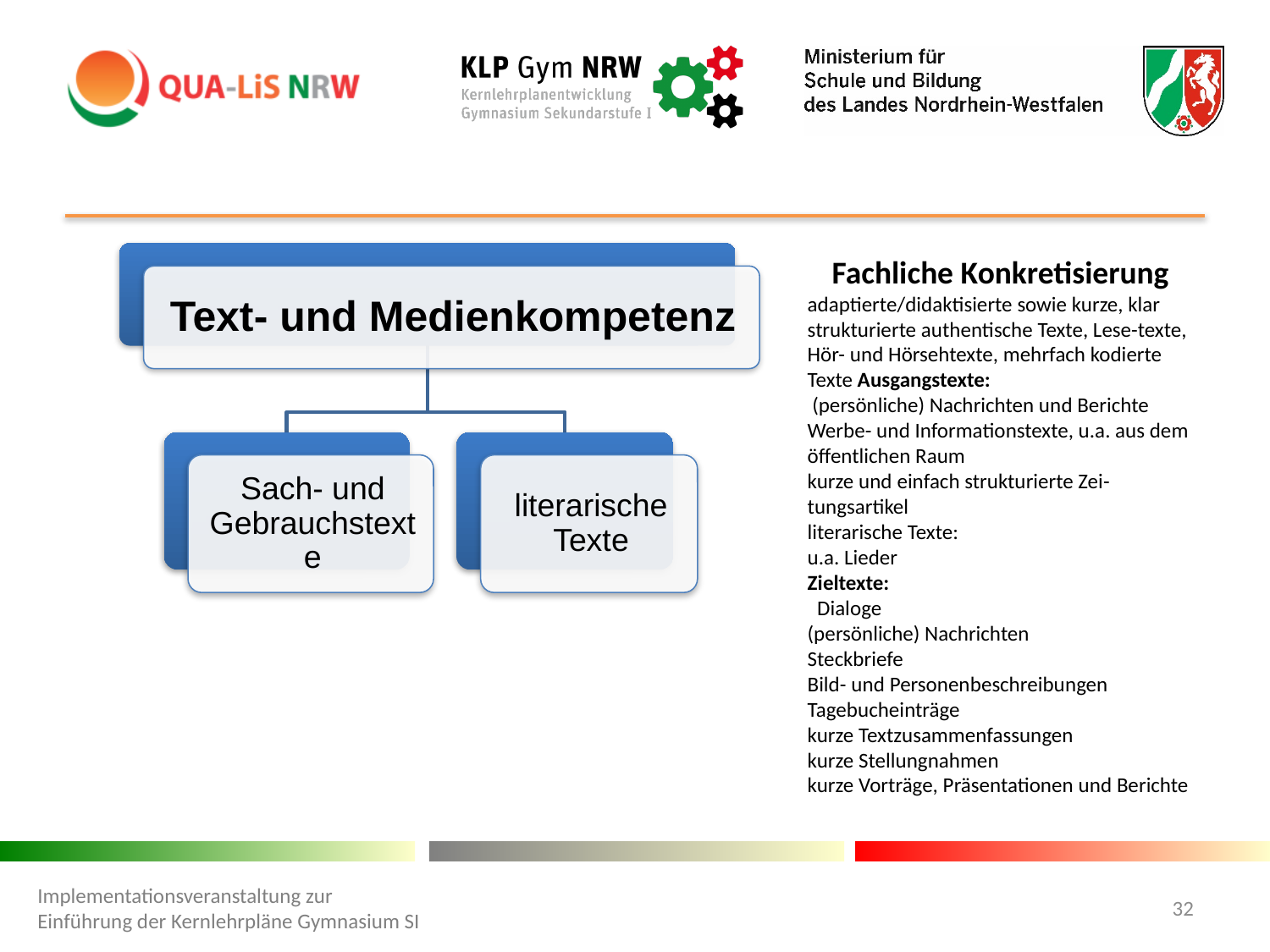

Fachliche Konkretisierung
adaptierte/didaktisierte sowie kurze, klar strukturierte authentische Texte, Lese-texte, Hör- und Hörsehtexte, mehrfach kodierte Texte Ausgangstexte:
 (persönliche) Nachrichten und Berichte
Werbe- und Informationstexte, u.a. aus dem öffentlichen Raum
kurze und einfach strukturierte Zei-tungsartikel
literarische Texte:
u.a. Lieder
Zieltexte:
  Dialoge
(persönliche) Nachrichten
Steckbriefe
Bild- und Personenbeschreibungen
Tagebucheinträge
kurze Textzusammenfassungen
kurze Stellungnahmen
kurze Vorträge, Präsentationen und Berichte
Text- und Medienkompetenz
Sach- und Gebrauchstexte
literarische Texte
Implementationsveranstaltung zur Einführung der Kernlehrpläne Gymnasium SI
32